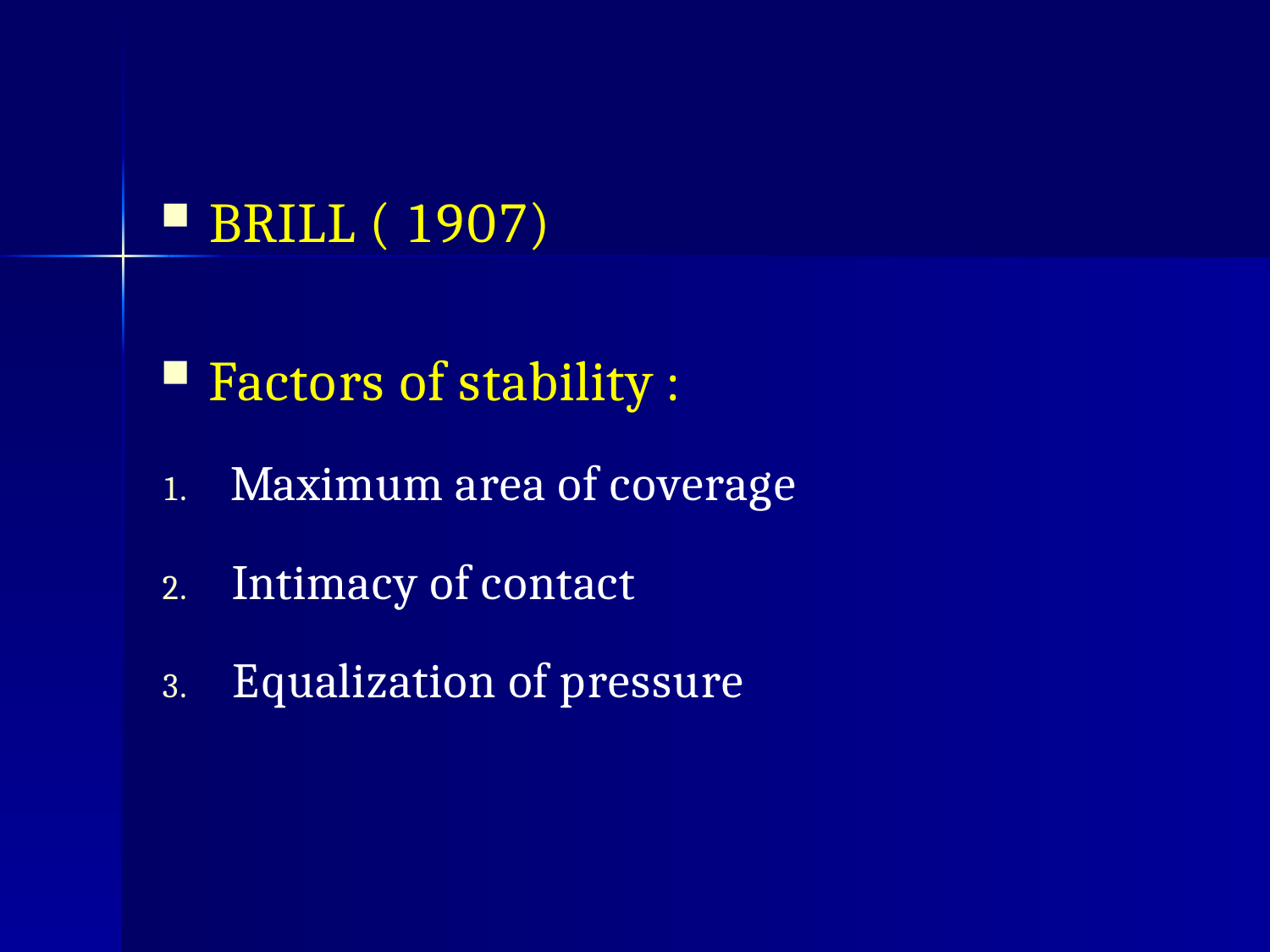

BRILL ( 1907)

Factors of stability :
Maximum area of coverage
Intimacy of contact
Equalization of pressure